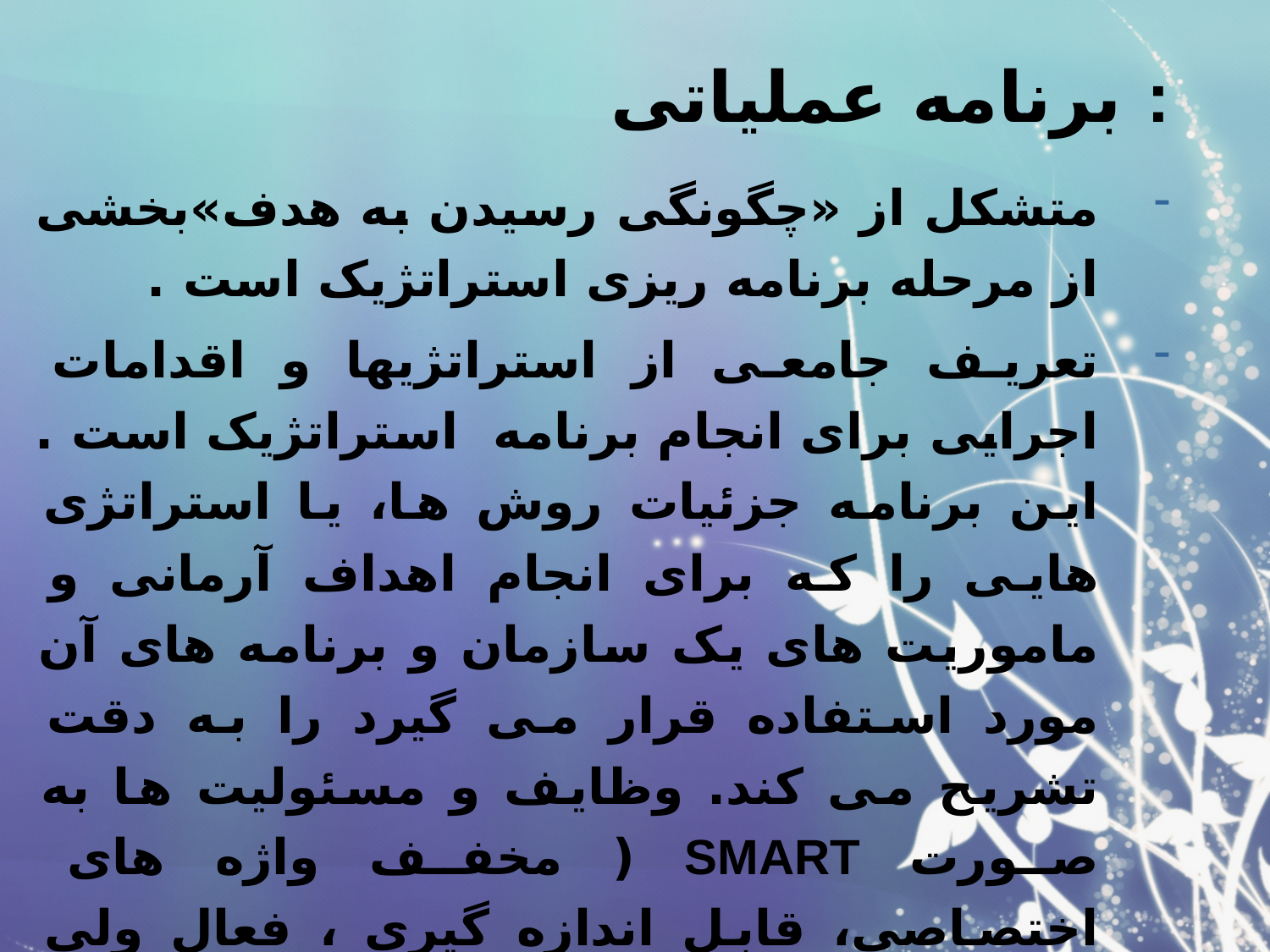

# برنامه عملیاتی :
متشکل از «چگونگی رسیدن به هدف»بخشی از مرحله برنامه ریزی استراتژیک است .
تعریف جامعی از استراتژیها و اقدامات اجرایی برای انجام برنامه  استراتژیک است . این برنامه جزئیات روش ها، یا استراتژی هایی را که برای انجام اهداف آرمانی و ماموریت های یک سازمان و برنامه های آن مورد استفاده قرار می گیرد را به دقت تشریح می کند. وظایف و مسئولیت ها به صورت SMART ( مخفف واژه های اختصاصی، قابل اندازه گیری ، فعال ولی دست یافتنی ، نتیجه مدار و وابسته به زمان ) مشخص گردیده است .
برنامه های عملیاتی باید جامع باشند .